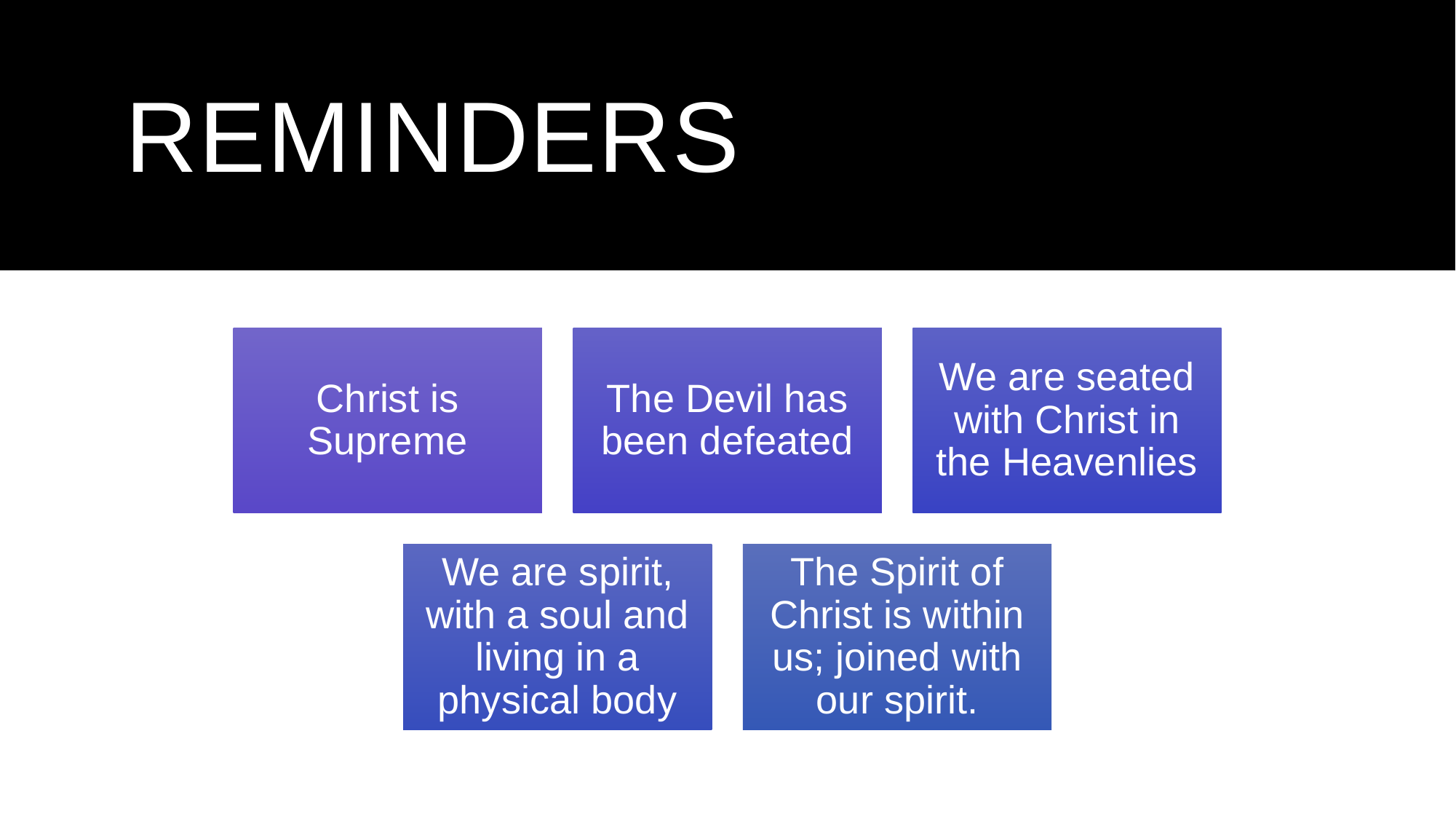

# REMINDERS
Christ is Supreme
The Devil has been defeated
We are seated with Christ in the Heavenlies
We are spirit, with a soul and living in a physical body
The Spirit of Christ is within us; joined with our spirit.